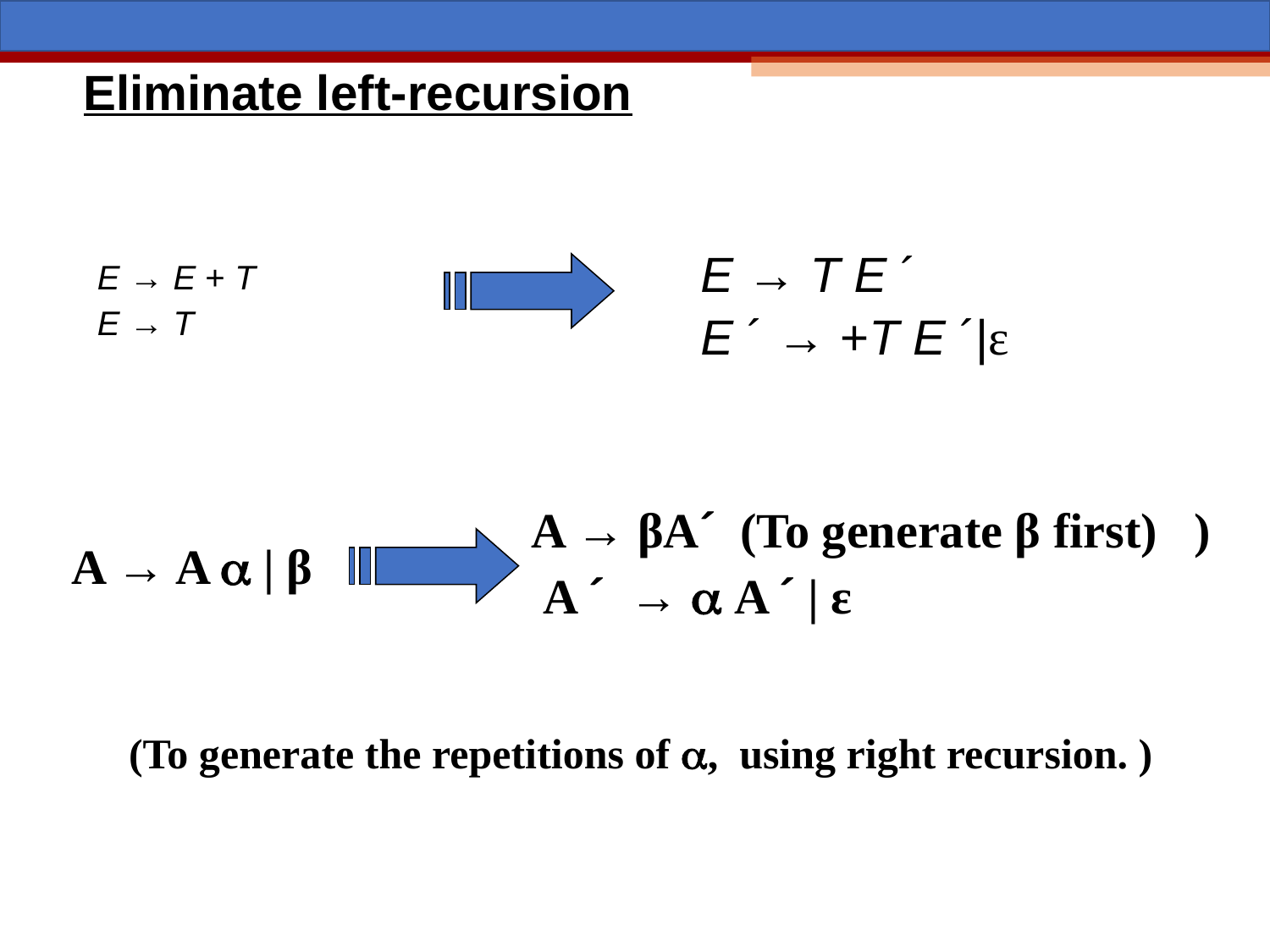

Eliminate left-recursion
E → T E ´
E ´ → +T E ´|ε

E → E + T
E → T

A → βA´  (To generate β first)   )
 A ´  → α A ´ | ε
A → A α | β

(To generate the repetitions of α,  using right recursion. )